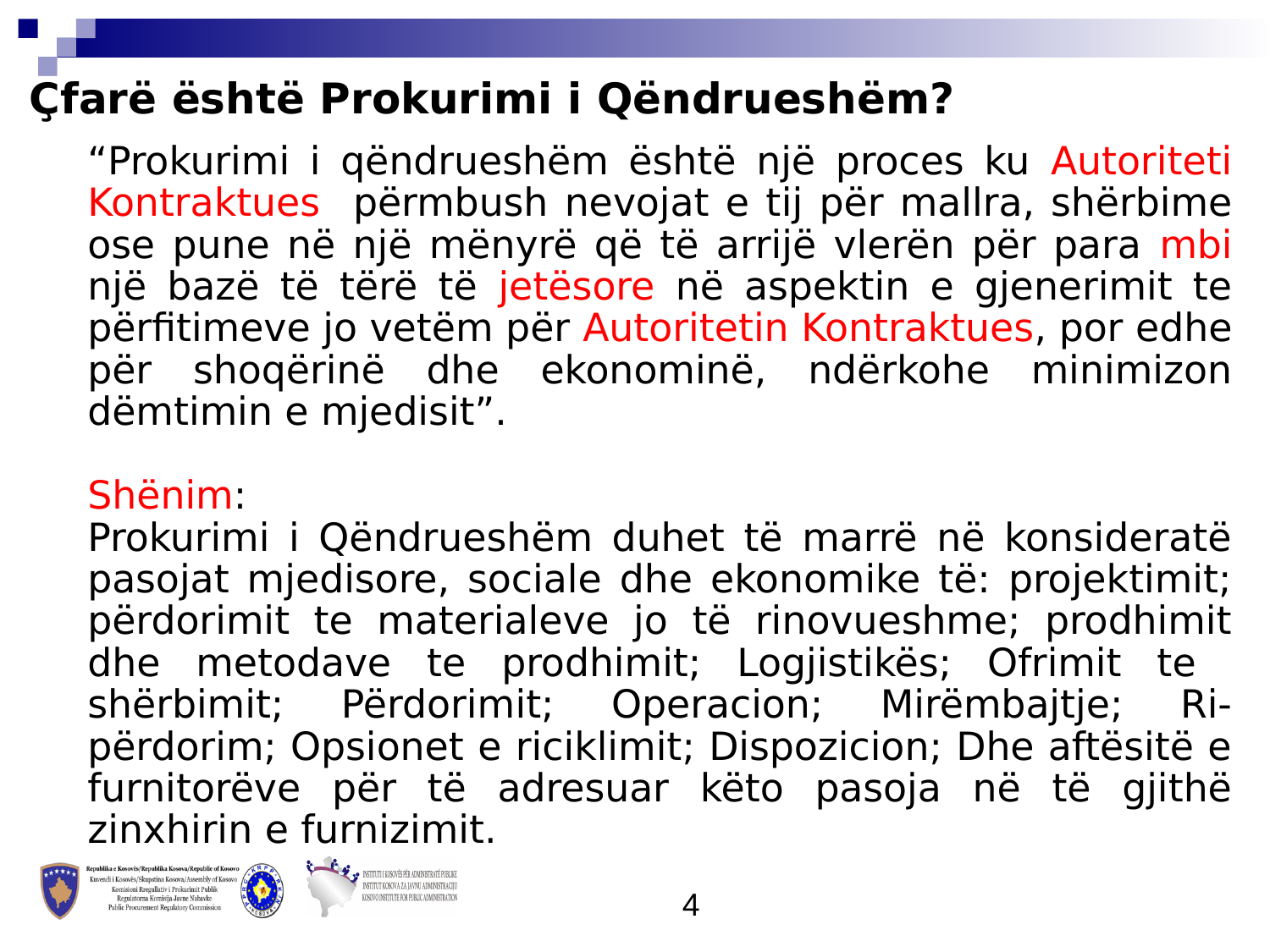

Çfarë është Prokurimi i Qëndrueshëm?
“Prokurimi i qëndrueshëm është një proces ku Autoriteti Kontraktues  përmbush nevojat e tij për mallra, shërbime ose pune në një mënyrë që të arrijë vlerën për para mbi një bazë të tërë të jetësore në aspektin e gjenerimit te përfitimeve jo vetëm për Autoritetin Kontraktues, por edhe për shoqërinë dhe ekonominë, ndërkohe minimizon dëmtimin e mjedisit”.

Shënim:
Prokurimi i Qëndrueshëm duhet të marrë në konsideratë pasojat mjedisore, sociale dhe ekonomike të: projektimit; përdorimit te materialeve jo të rinovueshme; prodhimit dhe metodave te prodhimit; Logjistikës; Ofrimit te  shërbimit; Përdorimit; Operacion; Mirëmbajtje; Ri-përdorim; Opsionet e riciklimit; Dispozicion; Dhe aftësitë e furnitorëve për të adresuar këto pasoja në të gjithë zinxhirin e furnizimit.